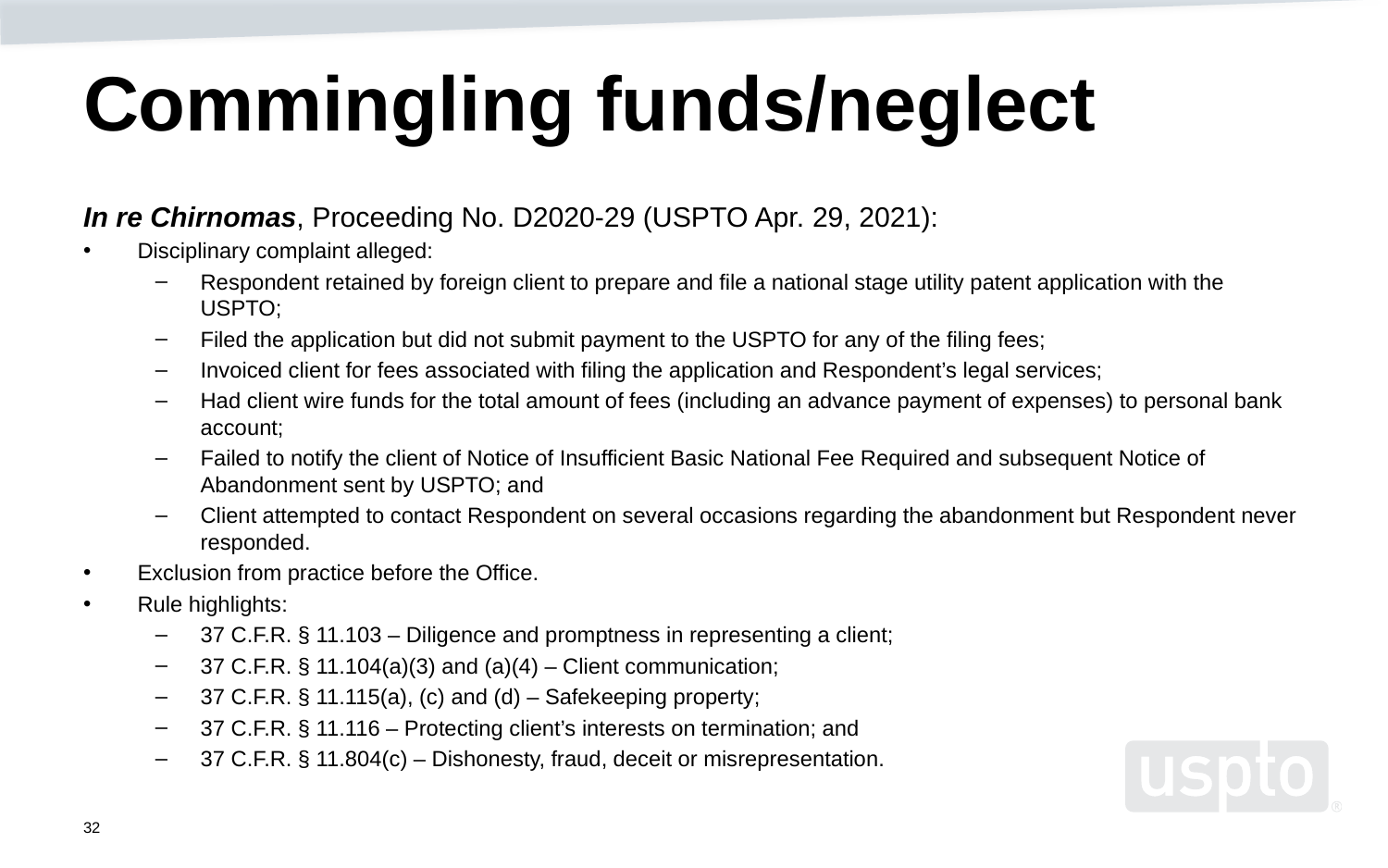

# Commingling funds/neglect
In re Chirnomas, Proceeding No. D2020-29 (USPTO Apr. 29, 2021):
Disciplinary complaint alleged:
Respondent retained by foreign client to prepare and file a national stage utility patent application with the USPTO;
Filed the application but did not submit payment to the USPTO for any of the filing fees;
Invoiced client for fees associated with filing the application and Respondent’s legal services;
Had client wire funds for the total amount of fees (including an advance payment of expenses) to personal bank account;
Failed to notify the client of Notice of Insufficient Basic National Fee Required and subsequent Notice of Abandonment sent by USPTO; and
Client attempted to contact Respondent on several occasions regarding the abandonment but Respondent never responded.
Exclusion from practice before the Office.
Rule highlights:
37 C.F.R. § 11.103 – Diligence and promptness in representing a client;
37 C.F.R. § 11.104(a)(3) and (a)(4) – Client communication;
37 C.F.R. § 11.115(a), (c) and (d) – Safekeeping property;
37 C.F.R. § 11.116 – Protecting client’s interests on termination; and
37 C.F.R. § 11.804(c) – Dishonesty, fraud, deceit or misrepresentation.

32